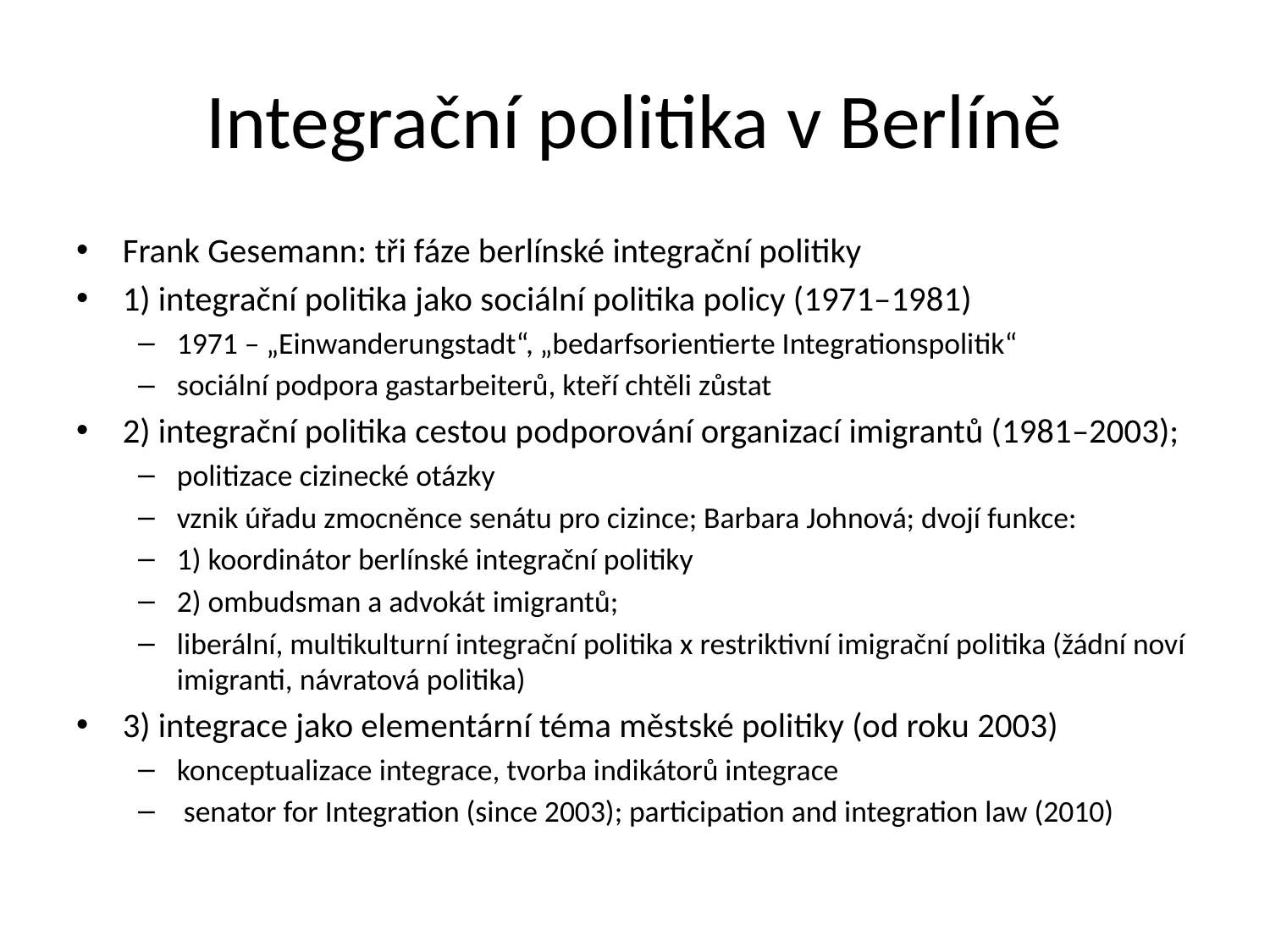

# Integrační politika v Berlíně
Frank Gesemann: tři fáze berlínské integrační politiky
1) integrační politika jako sociální politika policy (1971–1981)
1971 – „Einwanderungstadt“, „bedarfsorientierte Integrationspolitik“
sociální podpora gastarbeiterů, kteří chtěli zůstat
2) integrační politika cestou podporování organizací imigrantů (1981–2003);
politizace cizinecké otázky
vznik úřadu zmocněnce senátu pro cizince; Barbara Johnová; dvojí funkce:
1) koordinátor berlínské integrační politiky
2) ombudsman a advokát imigrantů;
liberální, multikulturní integrační politika x restriktivní imigrační politika (žádní noví imigranti, návratová politika)
3) integrace jako elementární téma městské politiky (od roku 2003)
konceptualizace integrace, tvorba indikátorů integrace
 senator for Integration (since 2003); participation and integration law (2010)